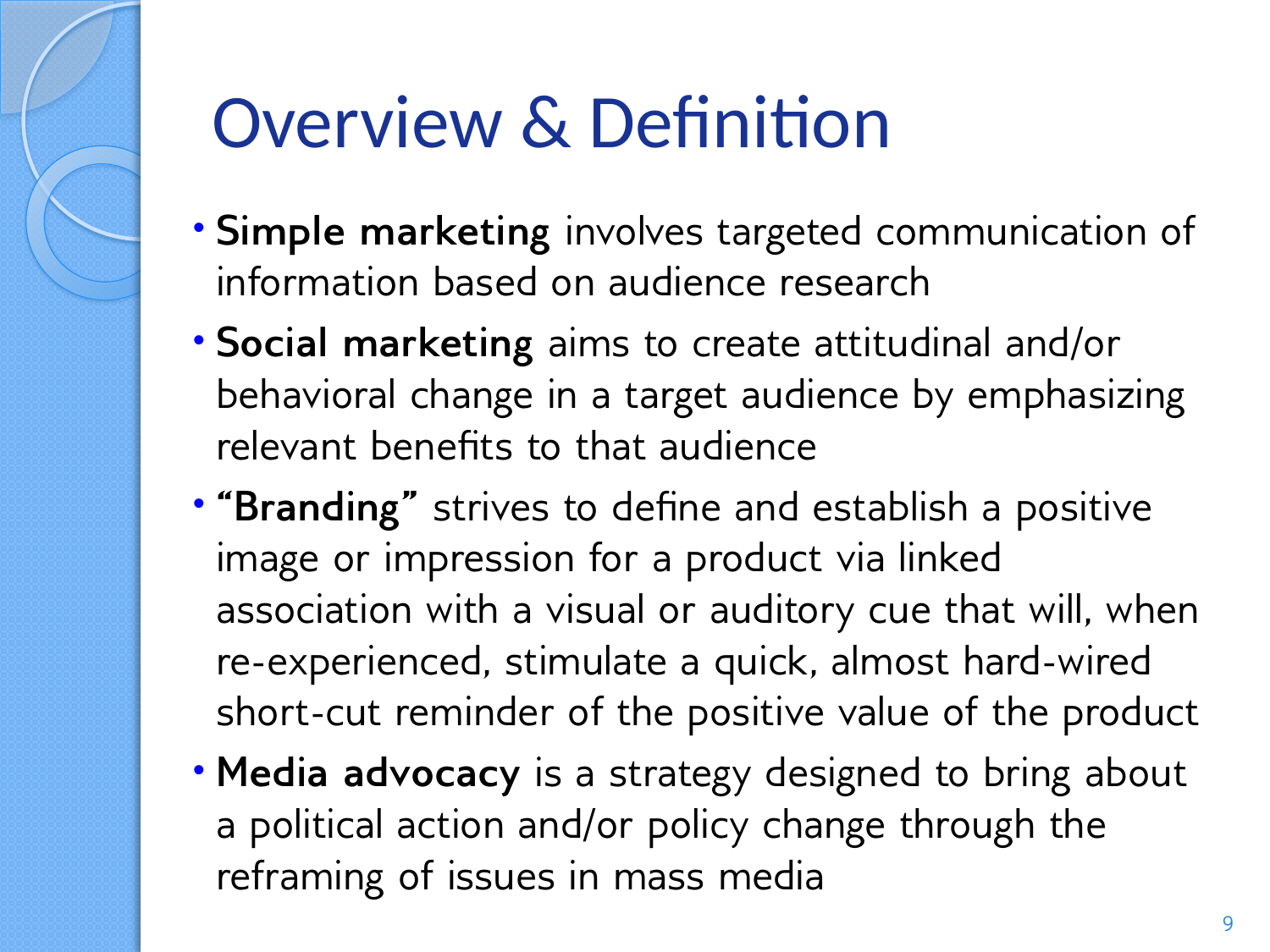

# Overview & Definition
Simple marketing involves targeted communication of information based on audience research
Social marketing aims to create attitudinal and/or behavioral change in a target audience by emphasizing relevant benefits to that audience
“Branding” strives to define and establish a positive image or impression for a product via linked association with a visual or auditory cue that will, when re-experienced, stimulate a quick, almost hard-wired short-cut reminder of the positive value of the product
Media advocacy is a strategy designed to bring about a political action and/or policy change through the reframing of issues in mass media

9